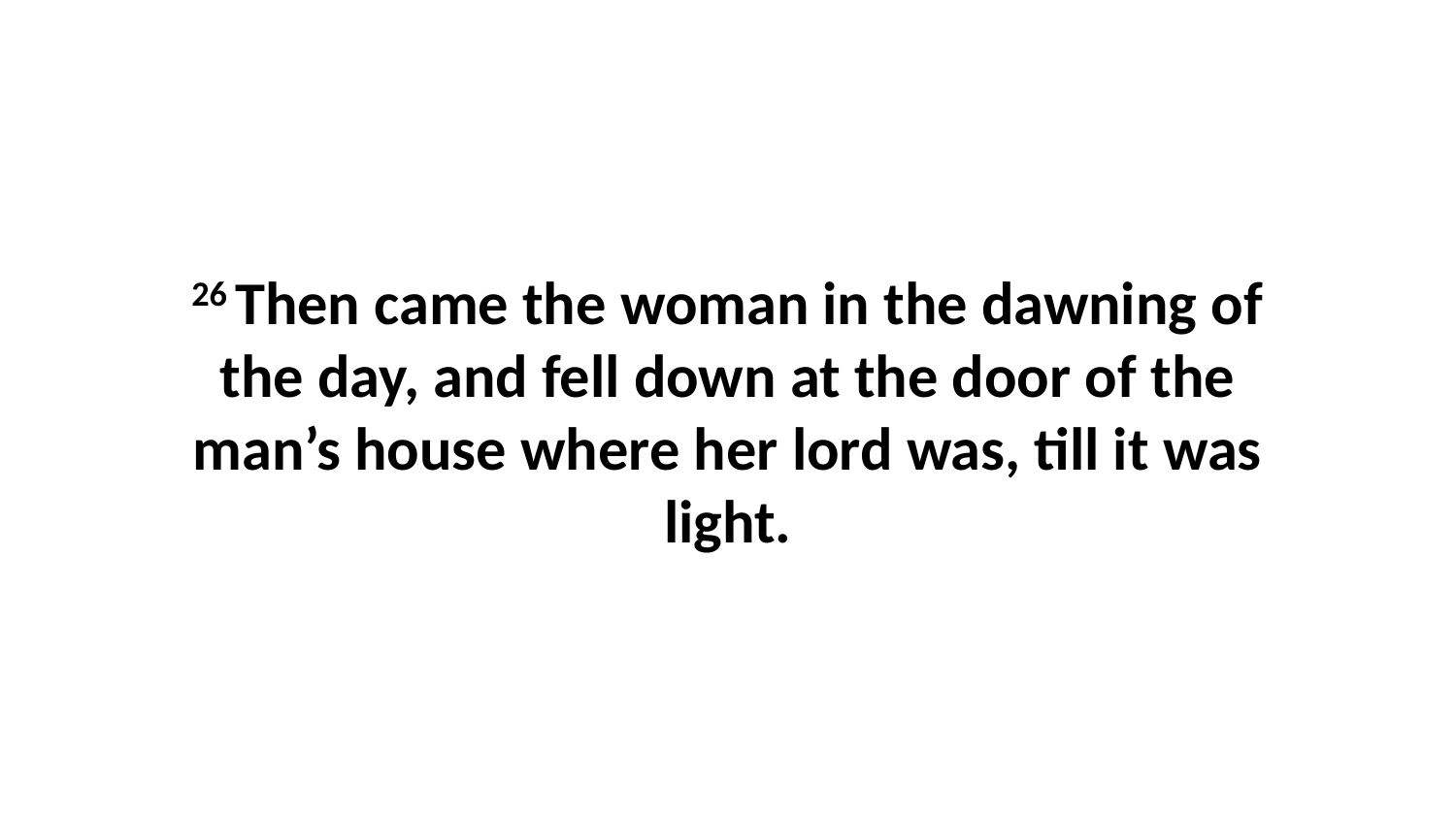

26 Then came the woman in the dawning of the day, and fell down at the door of the man’s house where her lord was, till it was light.